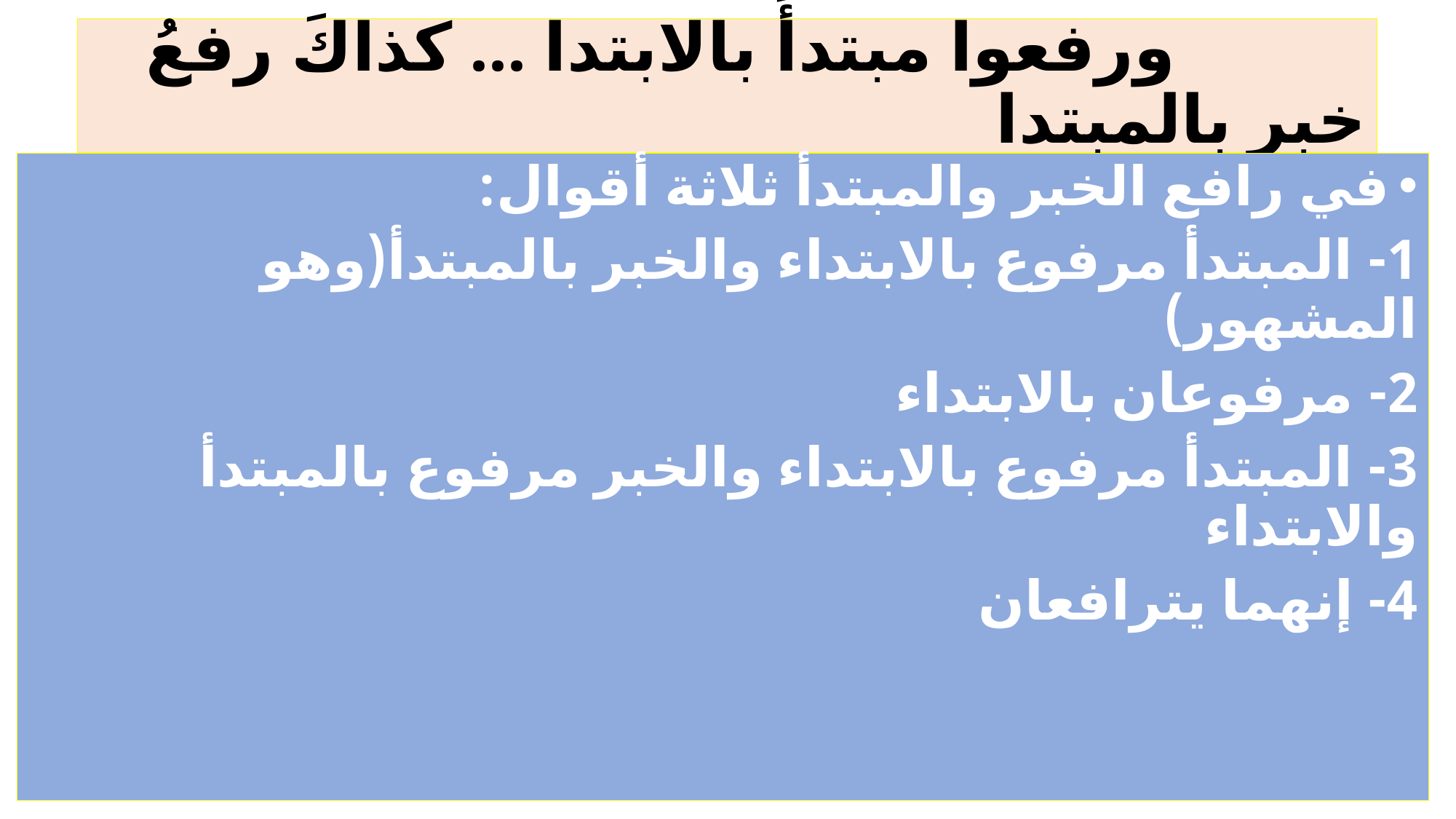

# ورفعوا مبتدأً بالابتدا ... كذاكَ رفعُ خبرٍ بالمبتدا
في رافع الخبر والمبتدأ ثلاثة أقوال:
1- المبتدأ مرفوع بالابتداء والخبر بالمبتدأ(وهو المشهور)
2- مرفوعان بالابتداء
3- المبتدأ مرفوع بالابتداء والخبر مرفوع بالمبتدأ والابتداء
4- إنهما يترافعان